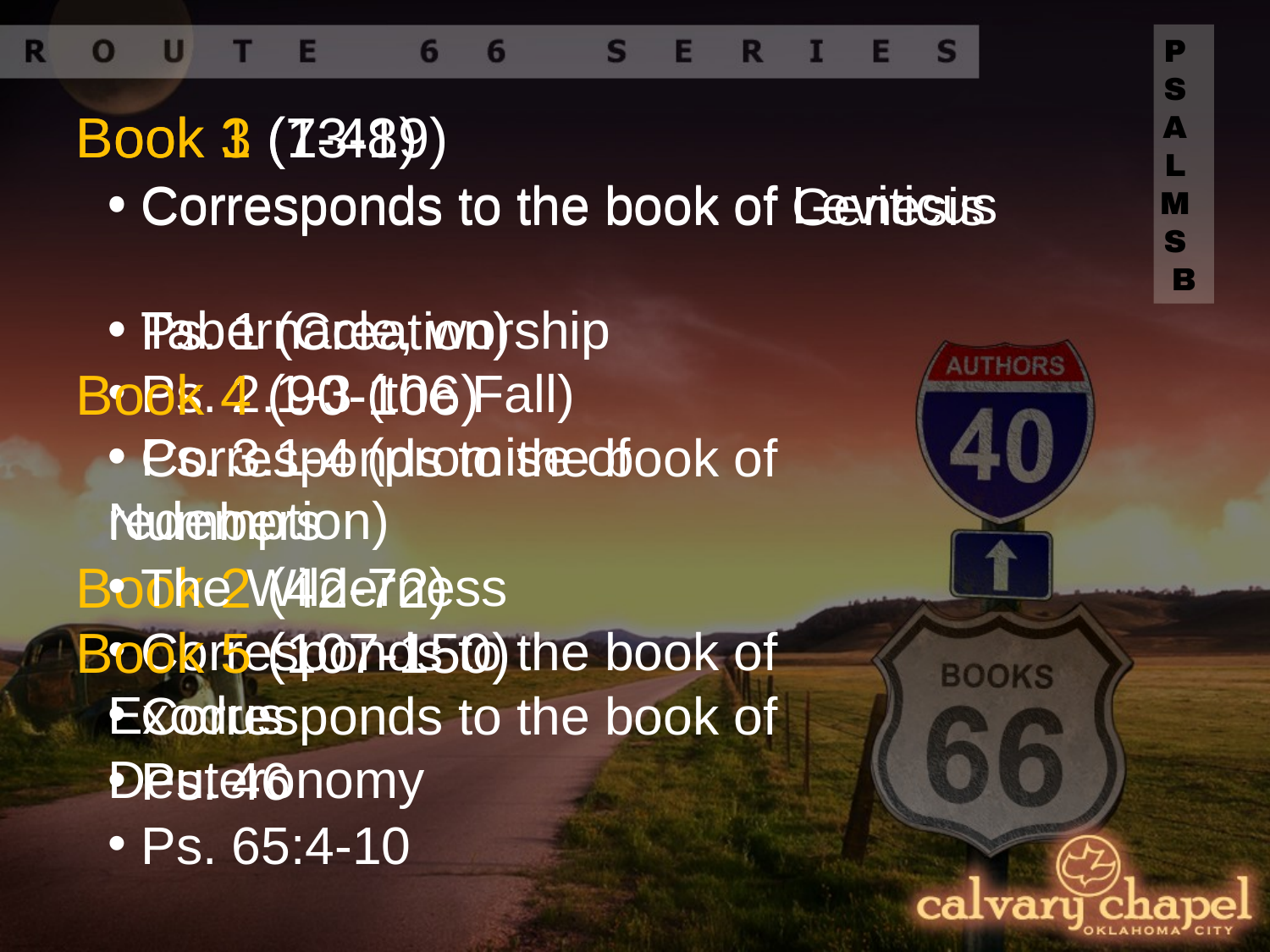

PSALMS B
Book 1 (1-41)
Book 3 (73-89)
 Corresponds to the book of Leviticus
 Corresponds to the book of Genesis
 Tabernacle, worship
 Ps. 1 (Creation)
Book 4 (90-106)
 Ps. 2.1-3 (the Fall)
 Ps. 3.1-4 (promise of redemption)
 Corresponds to the book of Numbers
Book 2 (42-72)
 The Wilderness
Book 5 (107-150)
 Corresponds to the book of Exodus
 Corresponds to the book of Deuteronomy
 Ps. 46
 Ps. 65:4-10